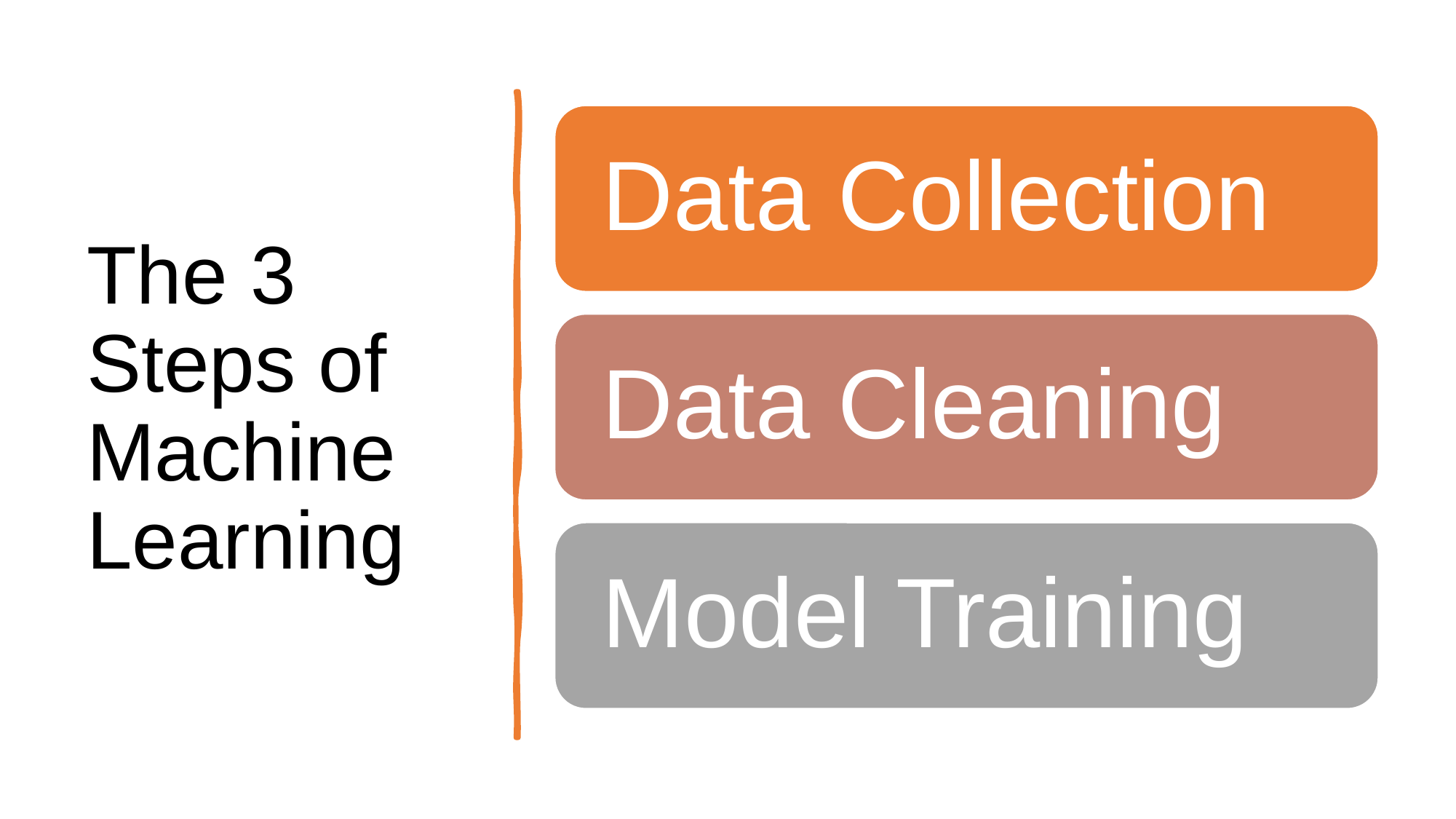

Data Collection
Data Cleaning
Model Training
# The 3 Steps of Machine Learning